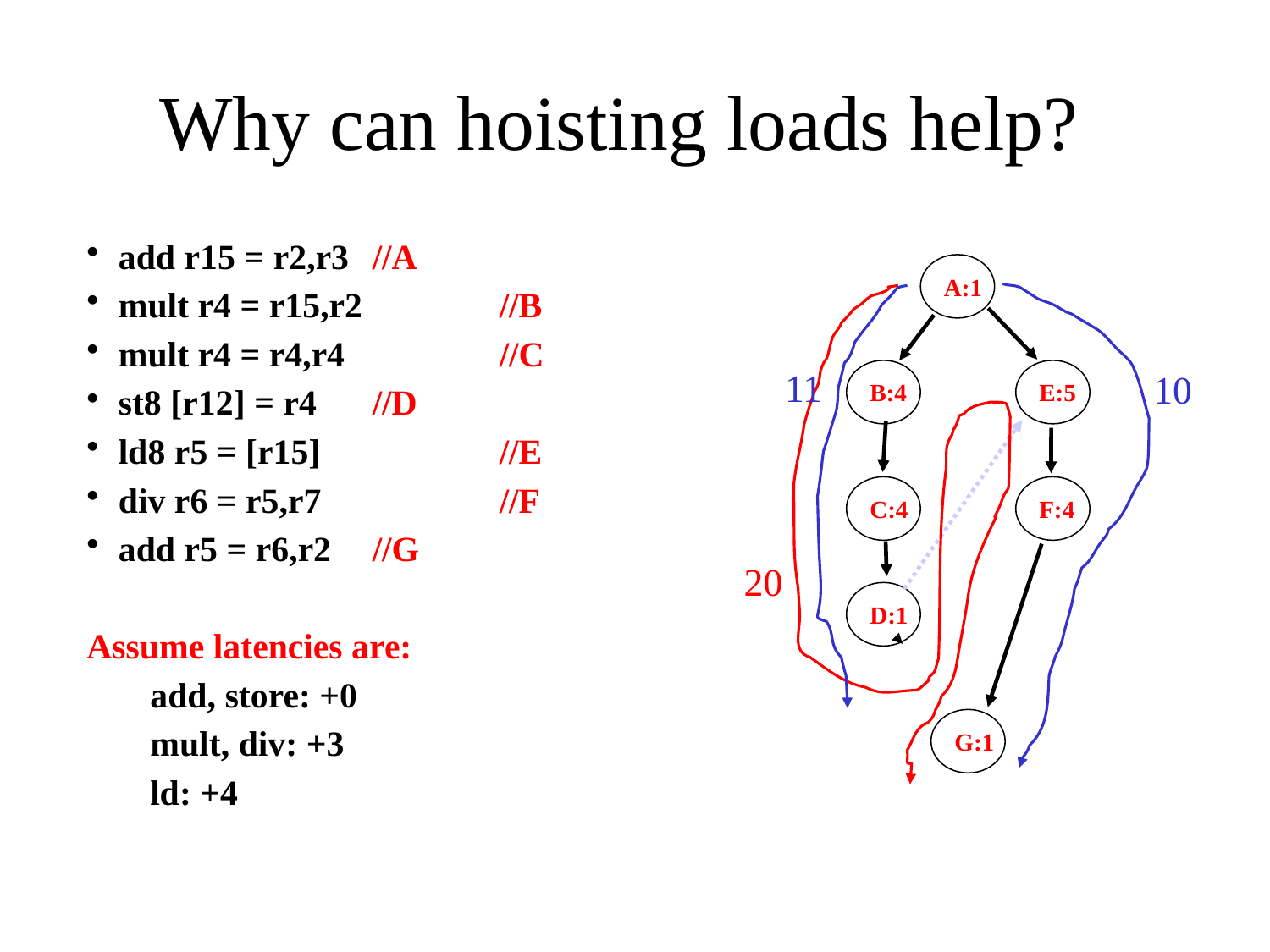

# Why can hoisting loads help?
add r15 = r2,r3	//A
mult r4 = r15,r2    	//B
mult r4 = r4,r4      	//C
st8 [r12] = r4      	//D
ld8 r5 = [r15]      	//E
div r6 = r5,r7      	//F
add r5 = r6,r2	//G

Assume latencies are:
add, store: +0
mult, div: +3
ld: +4

A:1

B:4
E:5

C:4
F:4

D:1
G:1

20

11
10